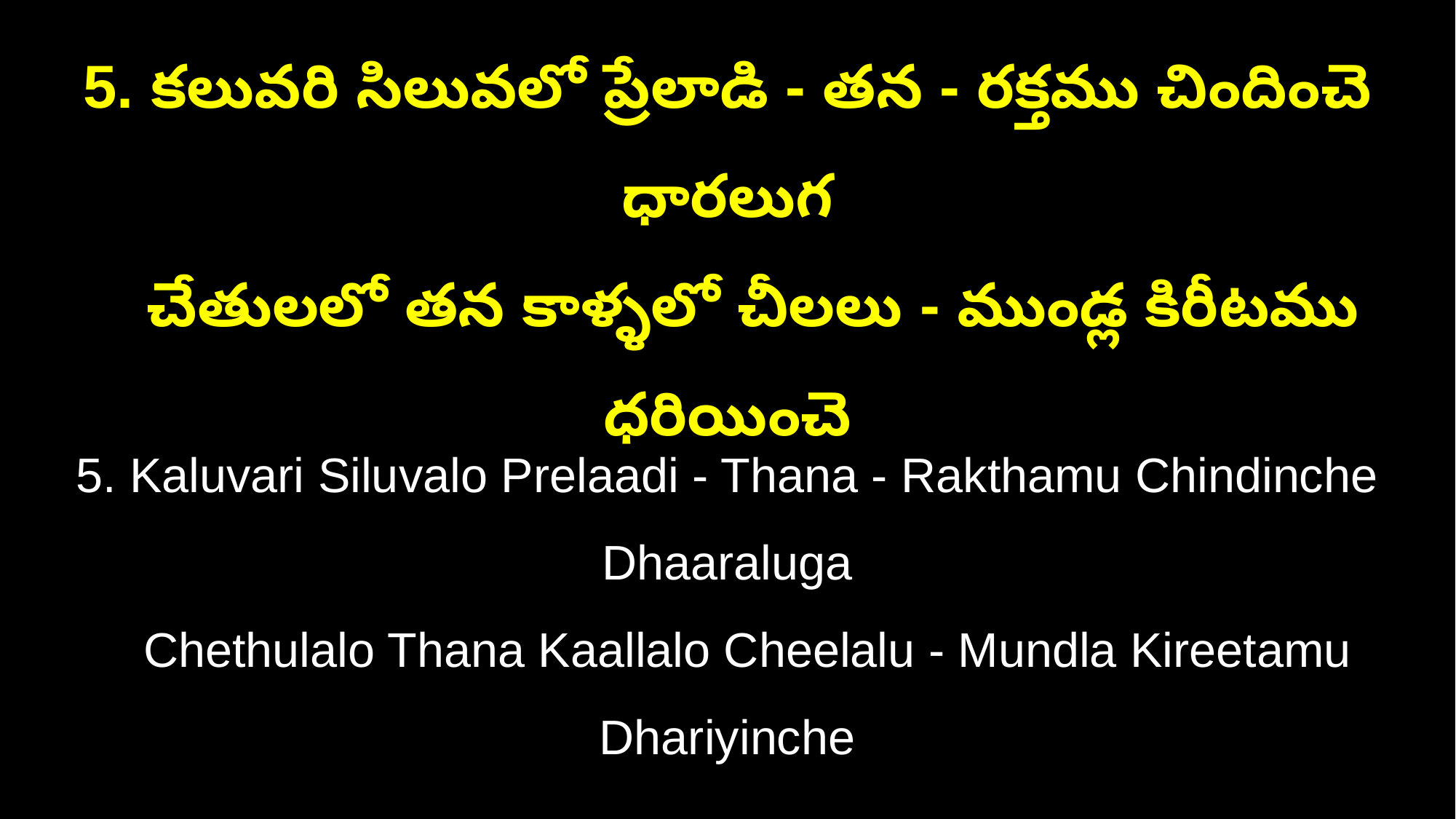

5. కలువరి సిలువలో ప్రేలాడి - తన - రక్తము చిందించె ధారలుగ
   చేతులలో తన కాళ్ళలో చీలలు - ముండ్ల కిరీటము ధరియించె
5. Kaluvari Siluvalo Prelaadi - Thana - Rakthamu Chindinche Dhaaraluga
   Chethulalo Thana Kaallalo Cheelalu - Mundla Kireetamu Dhariyinche